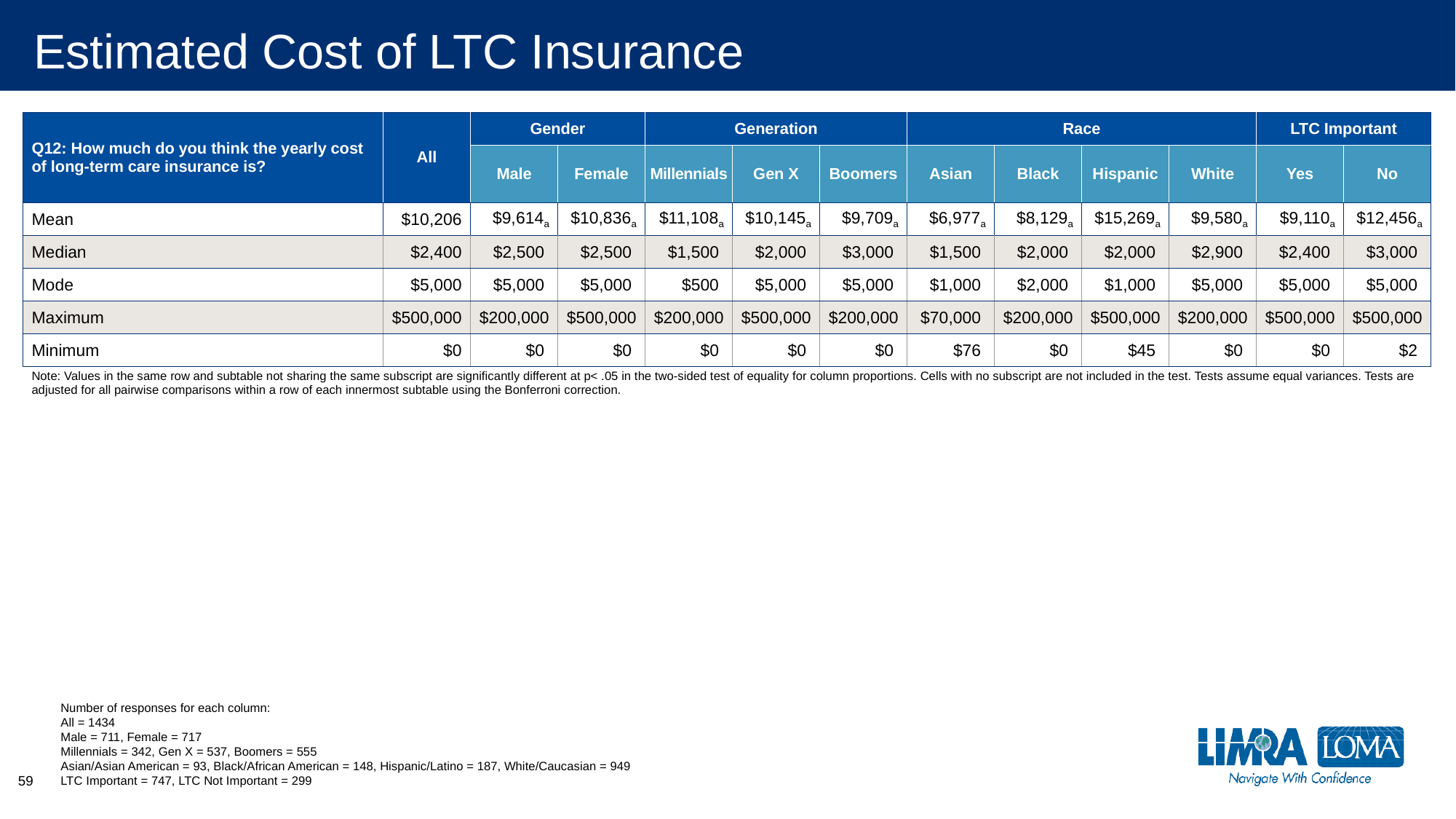

# Estimated Cost of LTC Insurance
| Q12: How much do you think the yearly cost of long-term care insurance is? | All | Gender |  | Generation |  |  | Race |  |  |  | LTC Important |  |
| --- | --- | --- | --- | --- | --- | --- | --- | --- | --- | --- | --- | --- |
|  |  | Male | Female | Millennials | Gen X | Boomers | Asian | Black | Hispanic | White | Yes | No |
| Mean | $10,206 | $9,614a | $10,836a | $11,108a | $10,145a | $9,709a | $6,977a | $8,129a | $15,269a | $9,580a | $9,110a | $12,456a |
| Median | $2,400 | $2,500 | $2,500 | $1,500 | $2,000 | $3,000 | $1,500 | $2,000 | $2,000 | $2,900 | $2,400 | $3,000 |
| Mode | $5,000 | $5,000 | $5,000 | $500 | $5,000 | $5,000 | $1,000 | $2,000 | $1,000 | $5,000 | $5,000 | $5,000 |
| Maximum | $500,000 | $200,000 | $500,000 | $200,000 | $500,000 | $200,000 | $70,000 | $200,000 | $500,000 | $200,000 | $500,000 | $500,000 |
| Minimum | $0 | $0 | $0 | $0 | $0 | $0 | $76 | $0 | $45 | $0 | $0 | $2 |
| Note: Values in the same row and subtable not sharing the same subscript are significantly different at p< .05 in the two-sided test of equality for column proportions. Cells with no subscript are not included in the test. Tests assume equal variances. Tests are adjusted for all pairwise comparisons within a row of each innermost subtable using the Bonferroni correction. |  |  |  |  |  |  |  |  |  |  |  |  |
Number of responses for each column:
All = 1434
Male = 711, Female = 717
Millennials = 342, Gen X = 537, Boomers = 555
Asian/Asian American = 93, Black/African American = 148, Hispanic/Latino = 187, White/Caucasian = 949
LTC Important = 747, LTC Not Important = 299
59